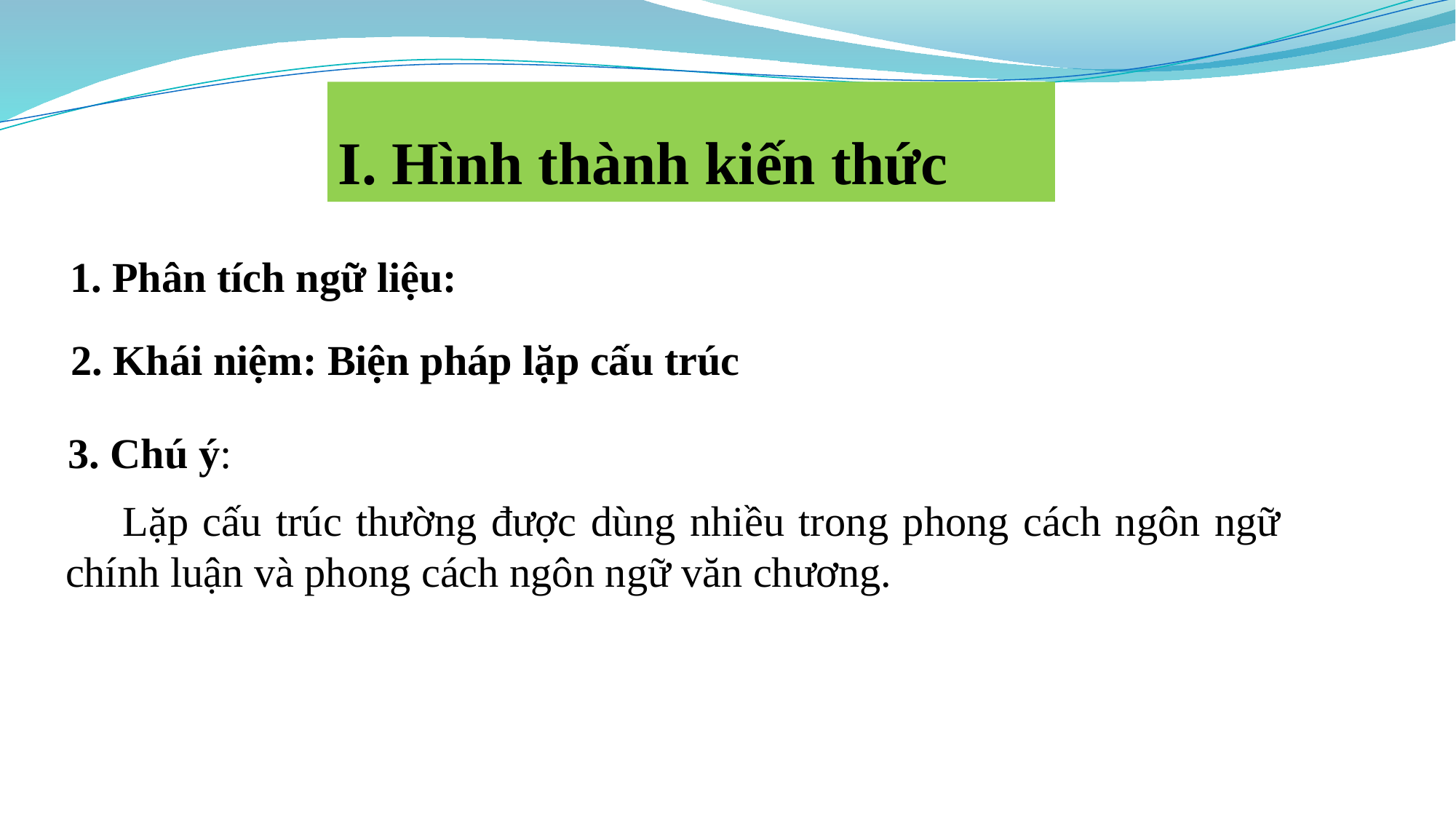

I. Hình thành kiến thức
1. Phân tích ngữ liệu:
2. Khái niệm: Biện pháp lặp cấu trúc
3. Chú ý:
    Lặp cấu trúc thường được dùng nhiều trong phong cách ngôn ngữ chính luận và phong cách ngôn ngữ văn chương.